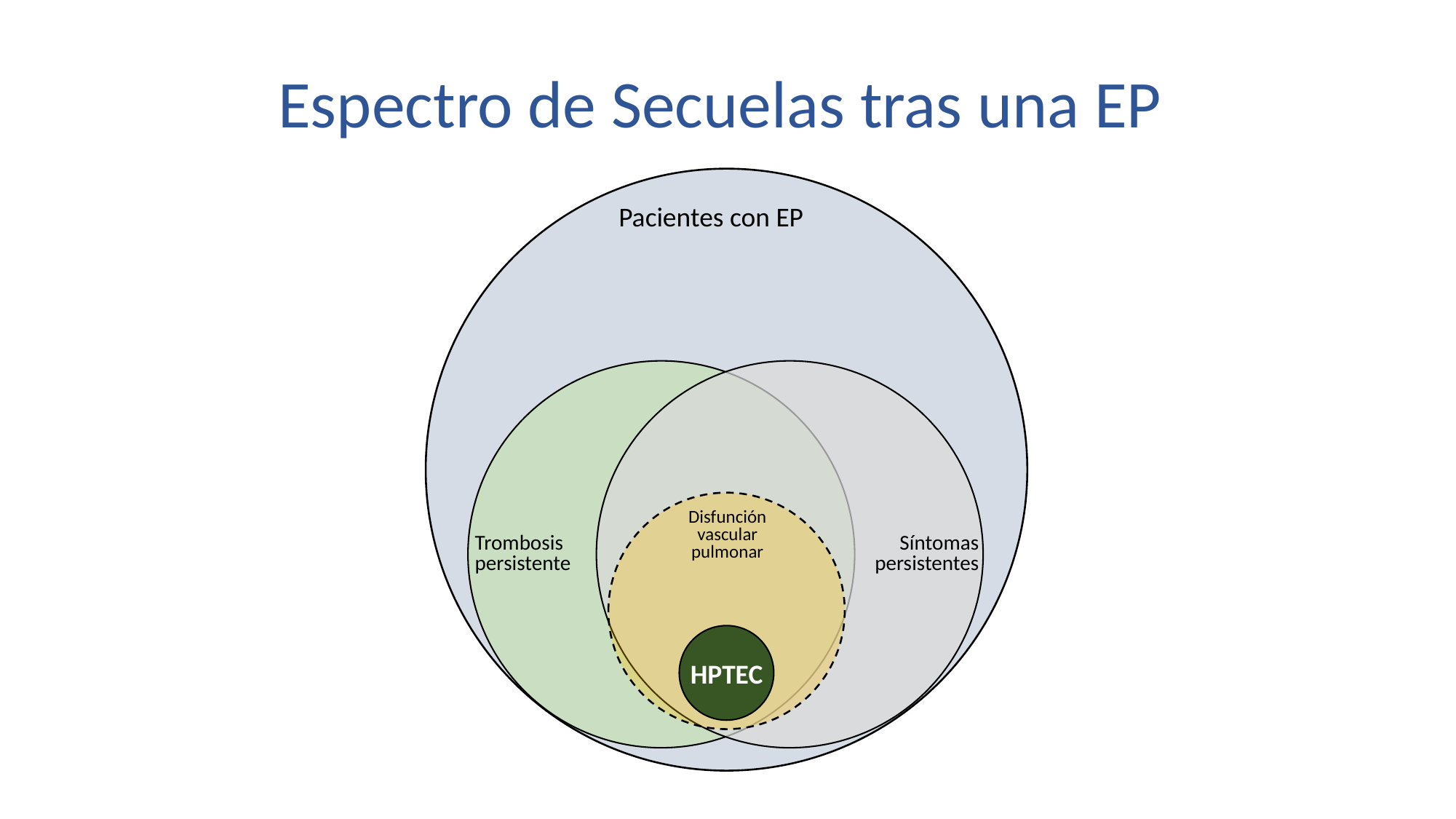

Espectro de Secuelas tras una EP

Pacientes con EP

Trombosis
persistente

Síntomas
persistentes

Disfunción
vascular
pulmonar
HPTEC